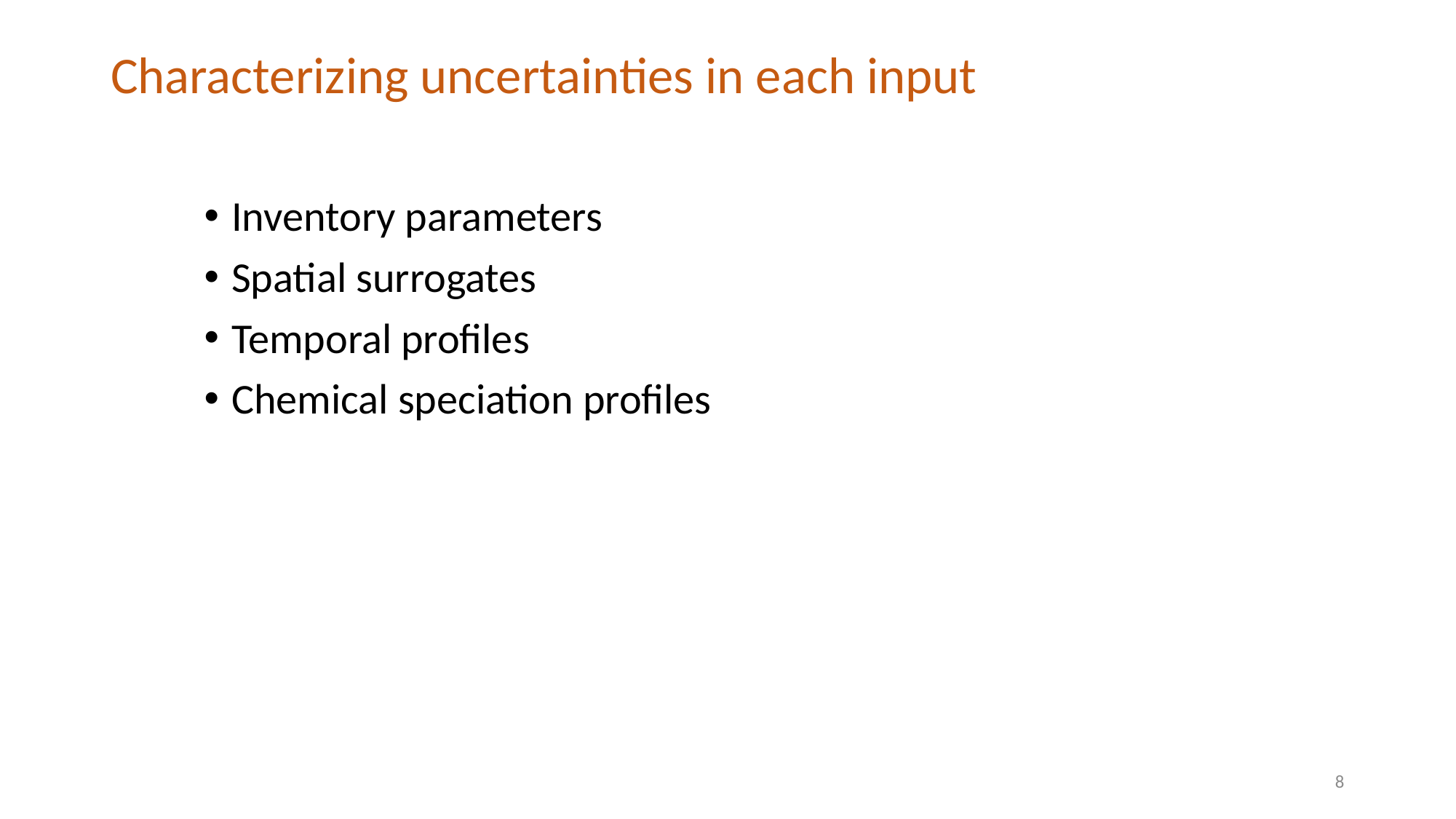

Characterizing uncertainties in each input
Inventory parameters
Spatial surrogates
Temporal profiles
Chemical speciation profiles

8